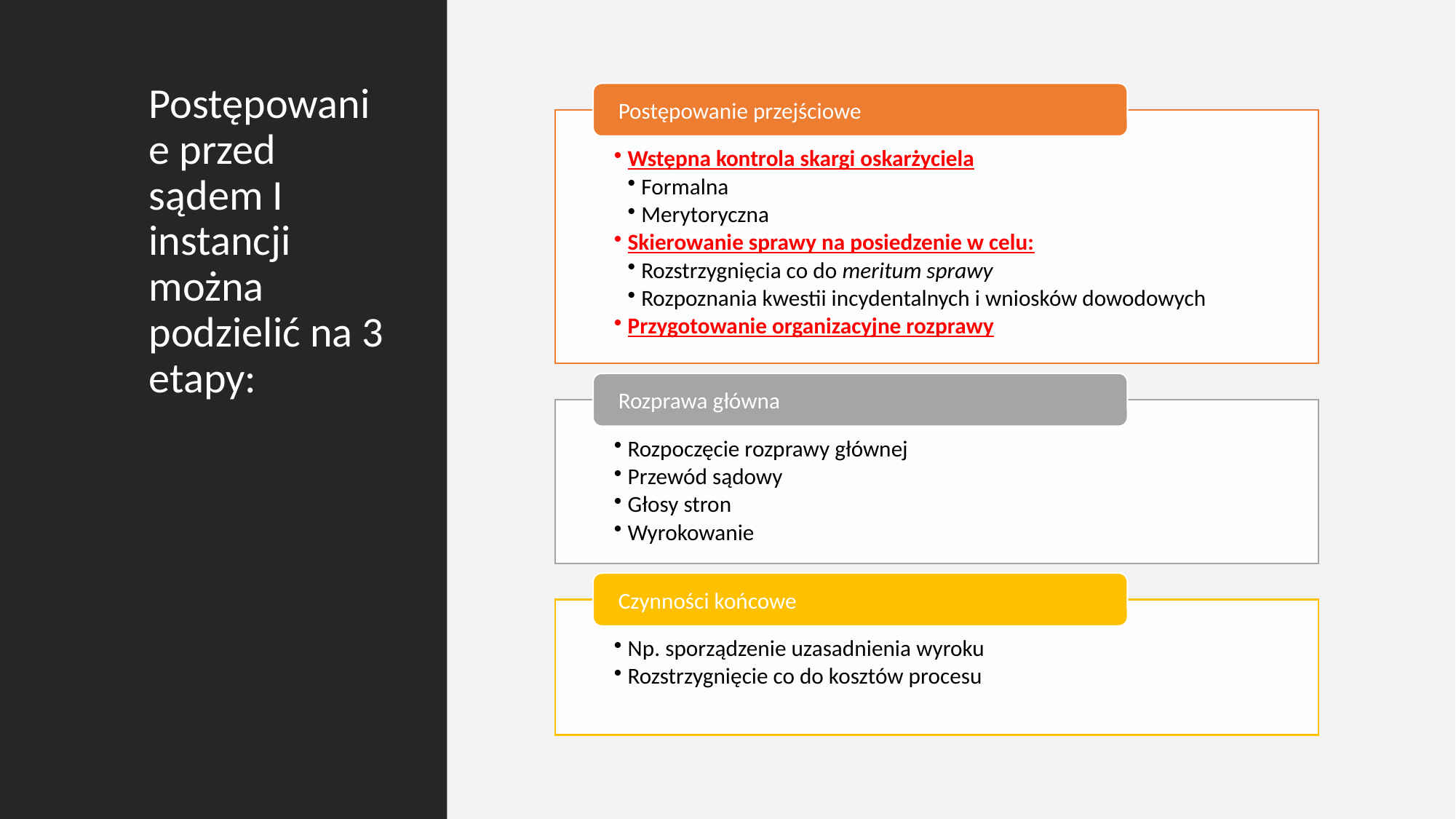

# Postępowanie przed sądem I instancji można podzielić na 3 etapy:
Wstępna kontrola skargi oskarżyciela
Formalna
Merytoryczna
Skierowanie sprawy na posiedzenie w celu:
Rozstrzygnięcia co do meritum sprawy
Rozpoznania kwestii incydentalnych i wniosków dowodowych
Przygotowanie organizacyjne rozprawy
Postępowanie przejściowe
Rozpoczęcie rozprawy głównej
Przewód sądowy
Głosy stron
Wyrokowanie
Rozprawa główna
Np. sporządzenie uzasadnienia wyroku
Rozstrzygnięcie co do kosztów procesu

Czynności końcowe